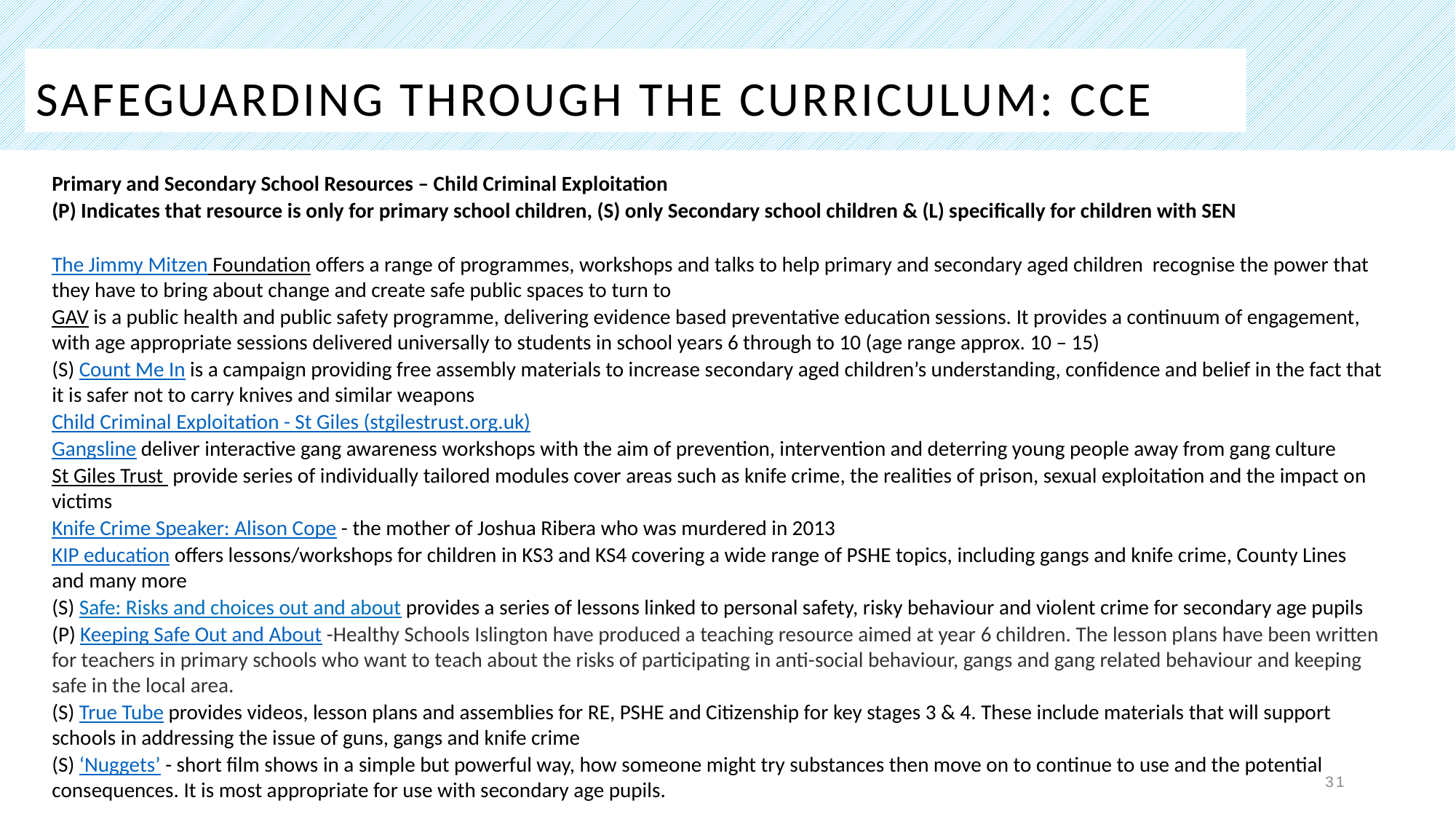

# Safeguarding through the curriculum: CCE
Primary and Secondary School Resources – Child Criminal Exploitation
(P) Indicates that resource is only for primary school children, (S) only Secondary school children & (L) specifically for children with SEN

The Jimmy Mitzen Foundation offers a range of programmes, workshops and talks to help primary and secondary aged children  recognise the power that they have to bring about change and create safe public spaces to turn to
GAV is a public health and public safety programme, delivering evidence based preventative education sessions. It provides a continuum of engagement, with age appropriate sessions delivered universally to students in school years 6 through to 10 (age range approx. 10 – 15)
(S) Count Me In is a campaign providing free assembly materials to increase secondary aged children’s understanding, confidence and belief in the fact that it is safer not to carry knives and similar weapons
Child Criminal Exploitation - St Giles (stgilestrust.org.uk)
Gangsline deliver interactive gang awareness workshops with the aim of prevention, intervention and deterring young people away from gang culture
St Giles Trust  provide series of individually tailored modules cover areas such as knife crime, the realities of prison, sexual exploitation and the impact on victims
Knife Crime Speaker: Alison Cope - the mother of Joshua Ribera who was murdered in 2013
KIP education offers lessons/workshops for children in KS3 and KS4 covering a wide range of PSHE topics, including gangs and knife crime, County Lines and many more
(S) Safe: Risks and choices out and about provides a series of lessons linked to personal safety, risky behaviour and violent crime for secondary age pupils
(P) Keeping Safe Out and About -Healthy Schools Islington have produced a teaching resource aimed at year 6 children. The lesson plans have been written for teachers in primary schools who want to teach about the risks of participating in anti-social behaviour, gangs and gang related behaviour and keeping safe in the local area.
(S) True Tube provides videos, lesson plans and assemblies for RE, PSHE and Citizenship for key stages 3 & 4. These include materials that will support schools in addressing the issue of guns, gangs and knife crime
(S) ‘Nuggets’ - short film shows in a simple but powerful way, how someone might try substances then move on to continue to use and the potential consequences. It is most appropriate for use with secondary age pupils.
31